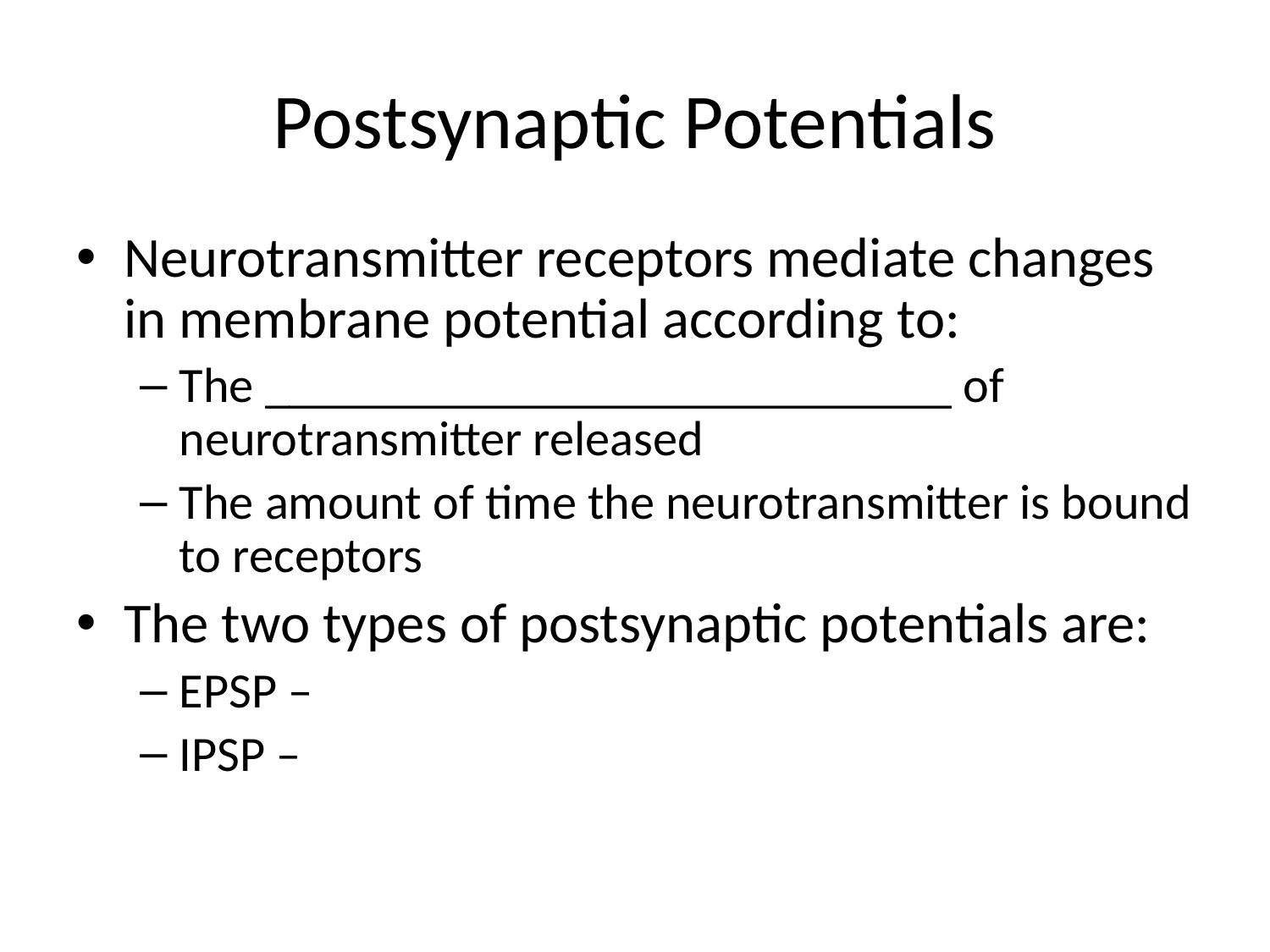

# Postsynaptic Potentials
Neurotransmitter receptors mediate changes in membrane potential according to:
The ____________________________ of neurotransmitter released
The amount of time the neurotransmitter is bound to receptors
The two types of postsynaptic potentials are:
EPSP –
IPSP –